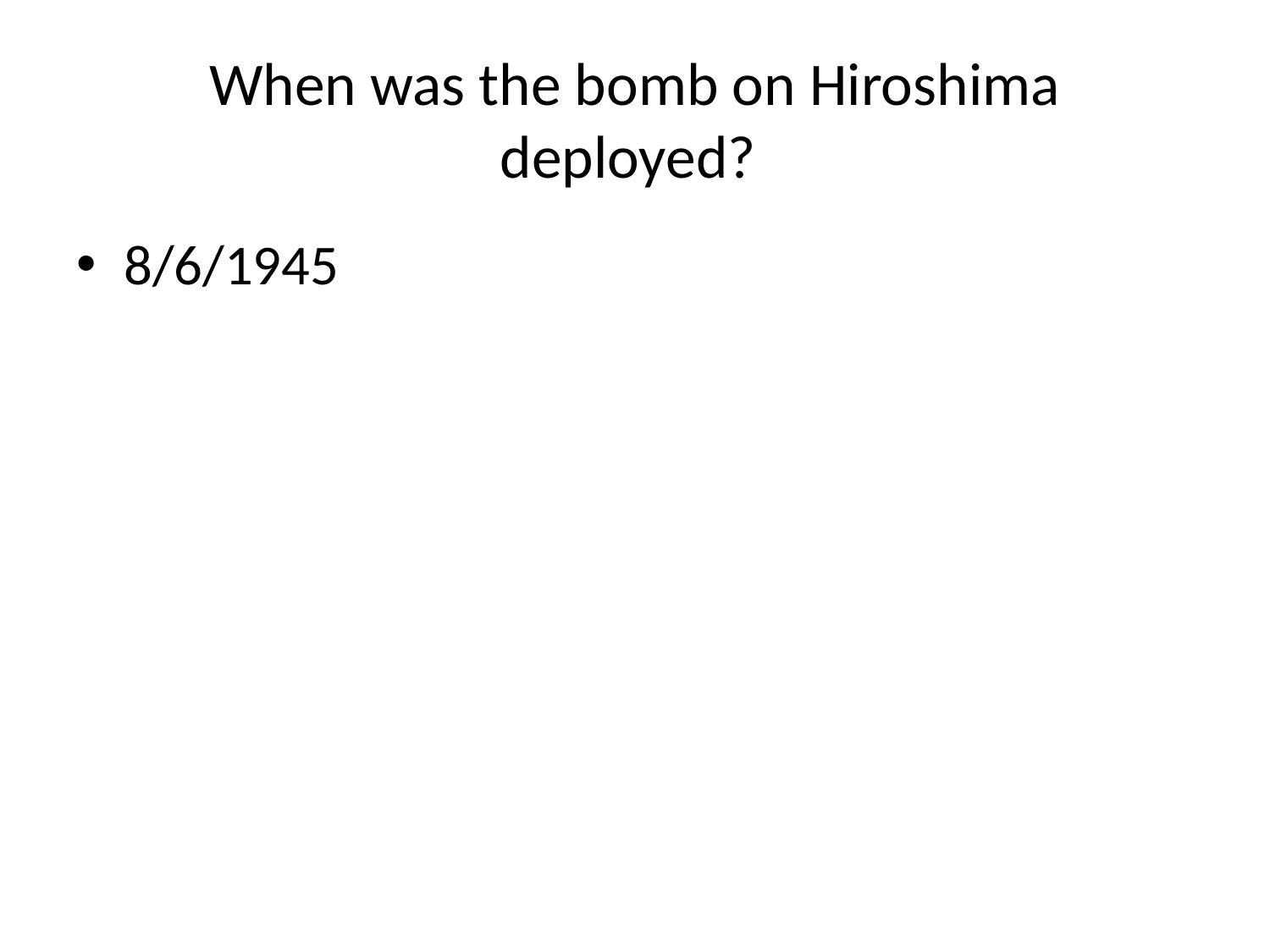

# When was the bomb on Hiroshima deployed?
8/6/1945